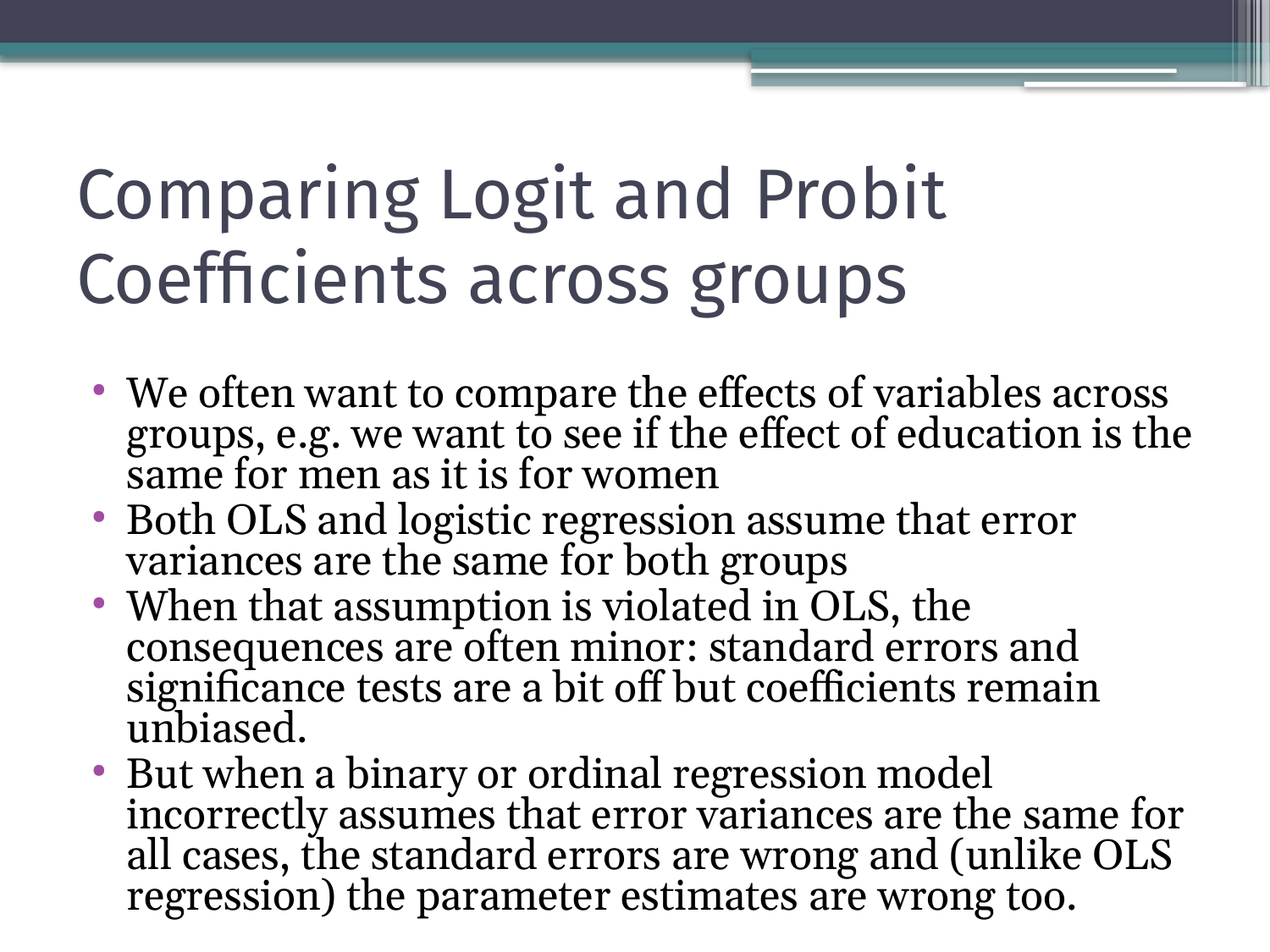

# Comparing Logit and Probit Coefficients across groups

We often want to compare the effects of variables across groups, e.g. we want to see if the effect of education is the same for men as it is for women
Both OLS and logistic regression assume that error variances are the same for both groups
When that assumption is violated in OLS, the consequences are often minor: standard errors and significance tests are a bit off but coefficients remain unbiased.
But when a binary or ordinal regression model incorrectly assumes that error variances are the same for all cases, the standard errors are wrong and (unlike OLS regression) the parameter estimates are wrong too.